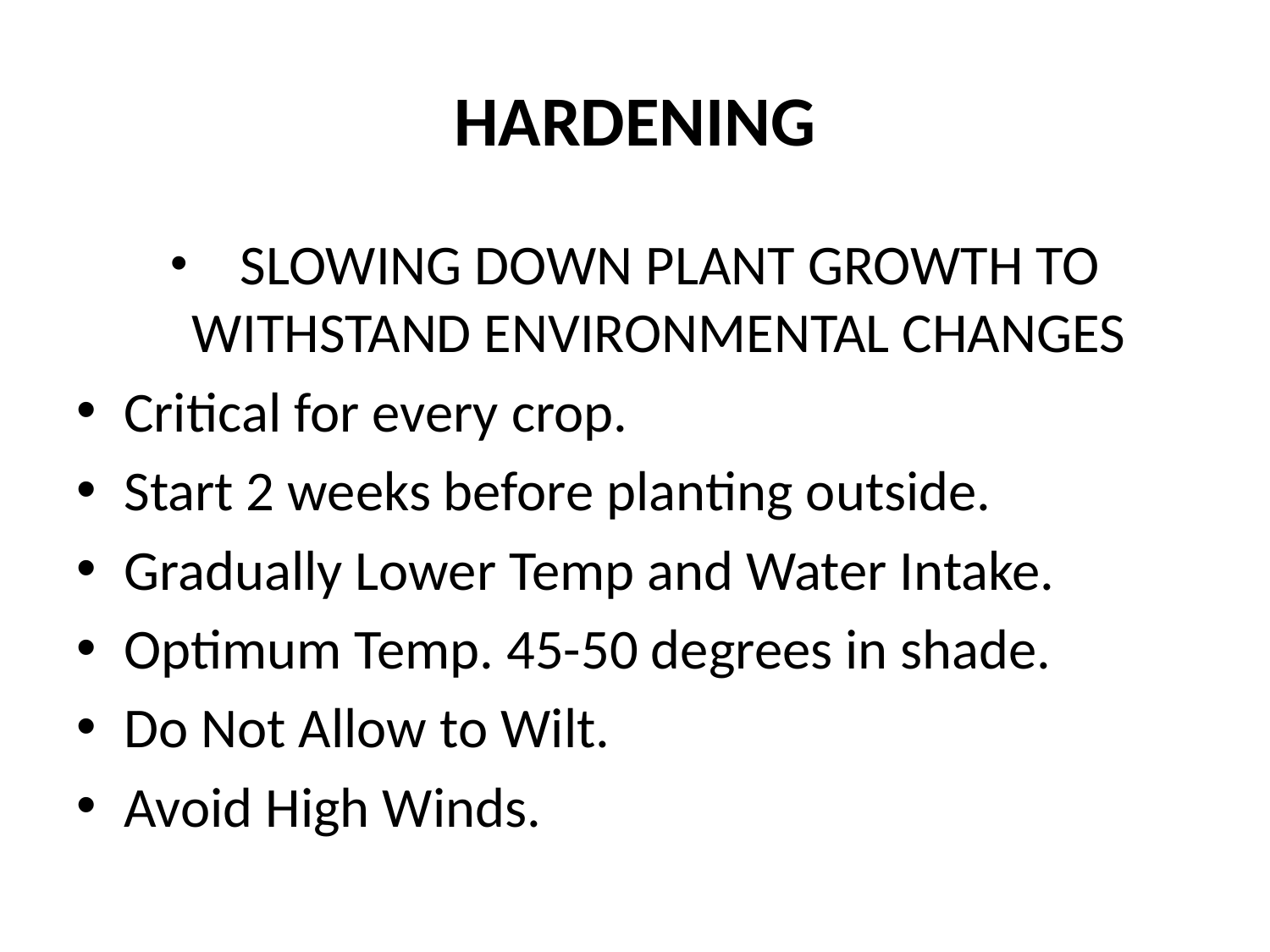

# HARDENING
  SLOWING DOWN PLANT GROWTH TO WITHSTAND ENVIRONMENTAL CHANGES
Critical for every crop.
Start 2 weeks before planting outside.
Gradually Lower Temp and Water Intake.
Optimum Temp. 45-50 degrees in shade.
Do Not Allow to Wilt.
Avoid High Winds.